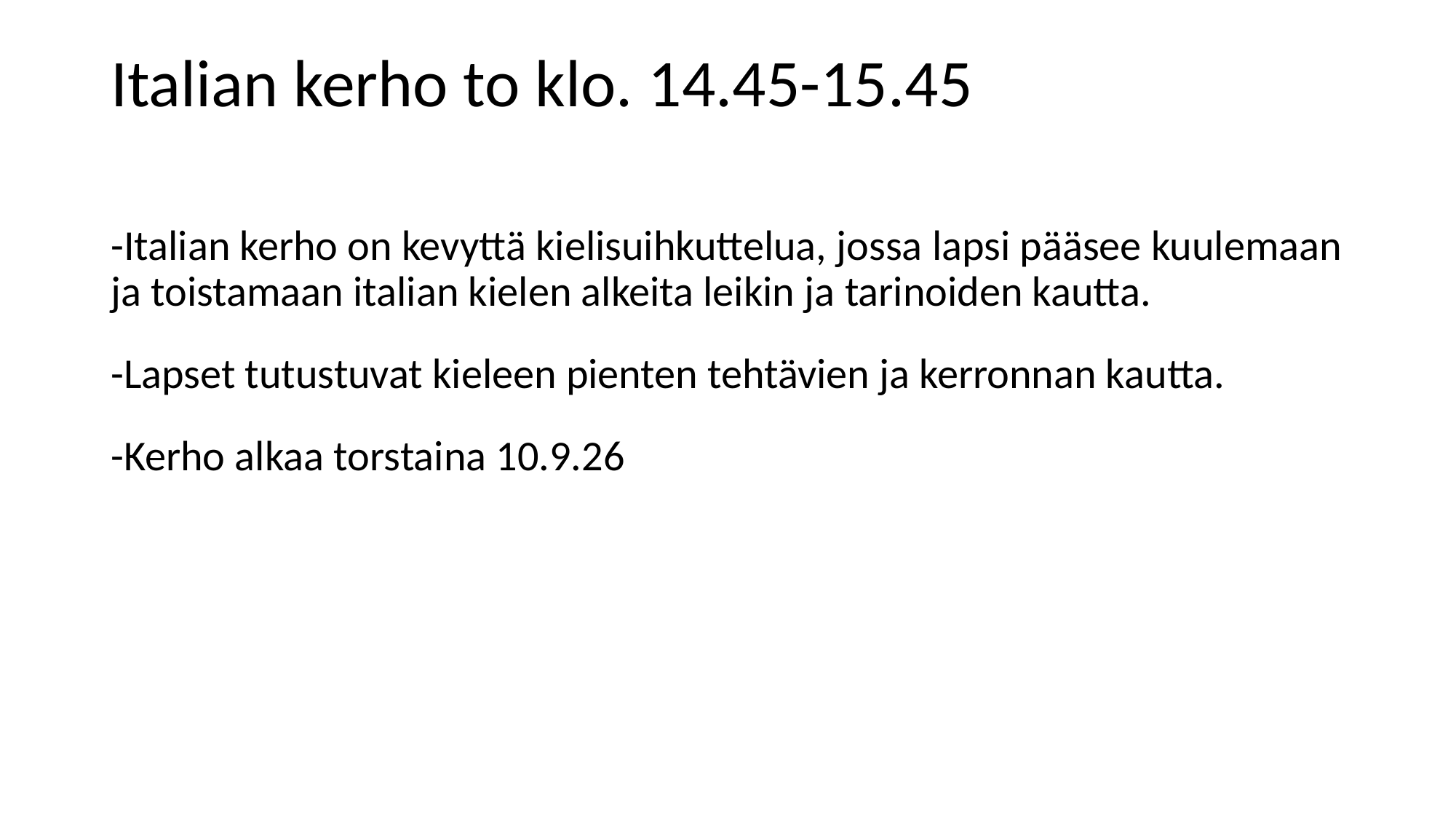

Italian kerho to klo. 14.45-15.45
-Italian kerho on kevyttä kielisuihkuttelua, jossa lapsi pääsee kuulemaan ja toistamaan italian kielen alkeita leikin ja tarinoiden kautta.
-Lapset tutustuvat kieleen pienten tehtävien ja kerronnan kautta.
-Kerho alkaa torstaina 10.9.26